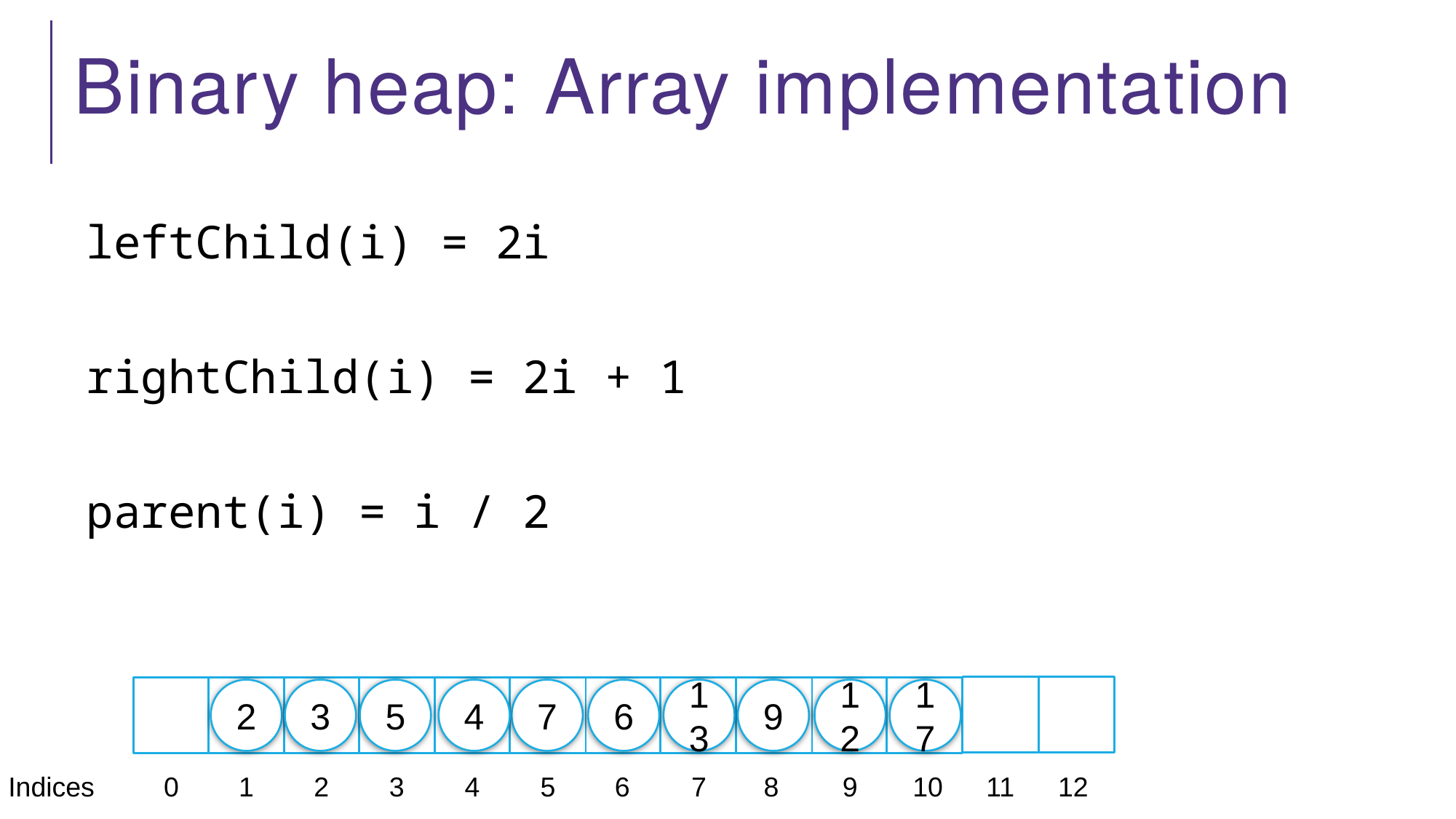

# Binary heap: Array implementation
leftChild(i) = 2i

rightChild(i) = 2i + 1

parent(i) = i / 2

2
3
5
4
7
6
13
9
12
17
Indices
0
1
2
3
4
5
6
7
8
9
10
11
12
46